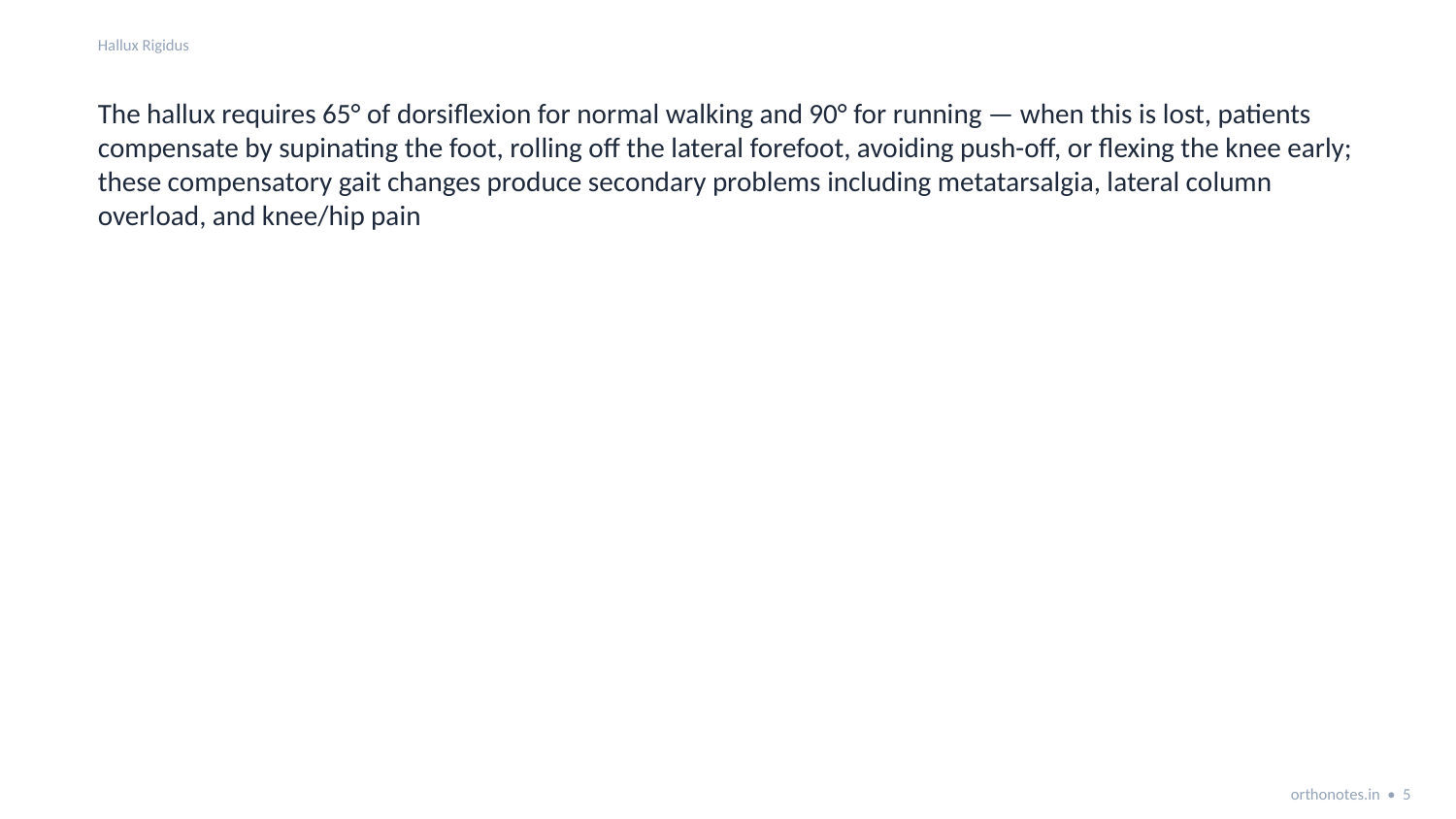

Hallux Rigidus
The hallux requires 65° of dorsiflexion for normal walking and 90° for running — when this is lost, patients compensate by supinating the foot, rolling off the lateral forefoot, avoiding push-off, or flexing the knee early; these compensatory gait changes produce secondary problems including metatarsalgia, lateral column overload, and knee/hip pain
orthonotes.in  •  5